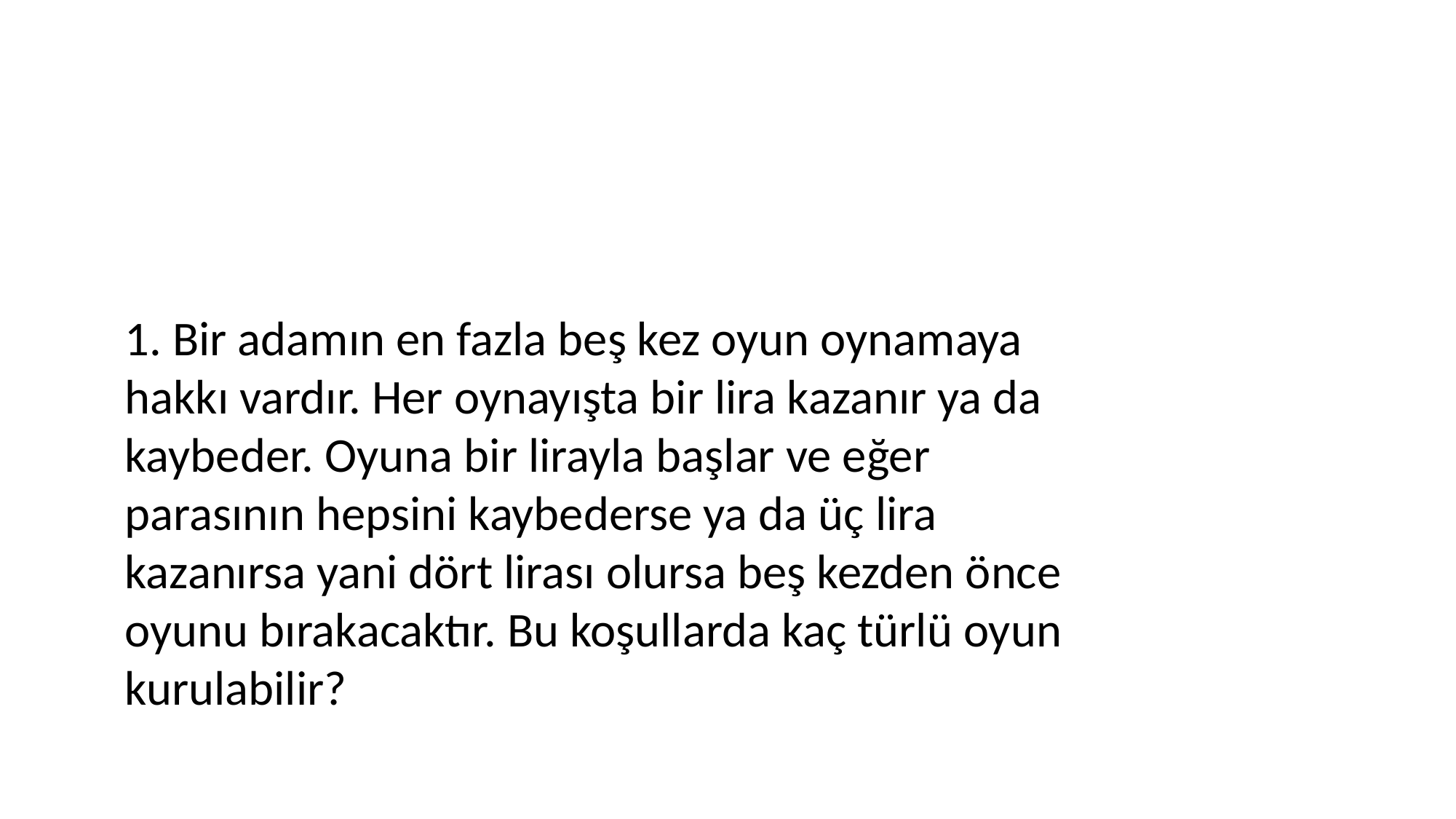

1. Bir adamın en fazla beş kez oyun oynamaya hakkı vardır. Her oynayışta bir lira kazanır ya da kaybeder. Oyuna bir lirayla başlar ve eğer parasının hepsini kaybederse ya da üç lira kazanırsa yani dört lirası olursa beş kezden önce oyunu bırakacaktır. Bu koşullarda kaç türlü oyun kurulabilir?